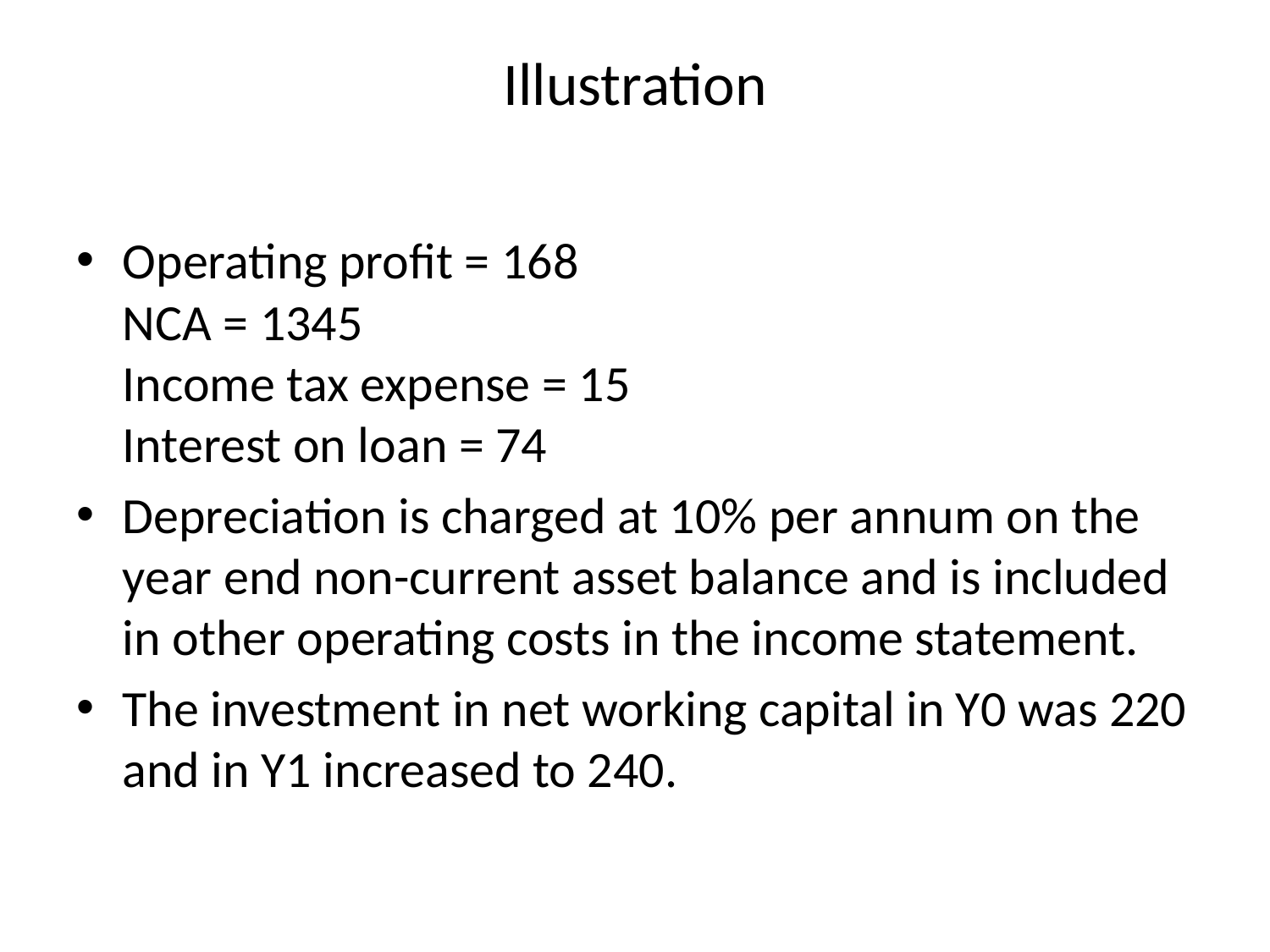

# Illustration
Operating profit = 168
NCA = 1345
Income tax expense = 15
Interest on loan = 74
Depreciation is charged at 10% per annum on the year end non-current asset balance and is included in other operating costs in the income statement.
The investment in net working capital in Y0 was 220 and in Y1 increased to 240.